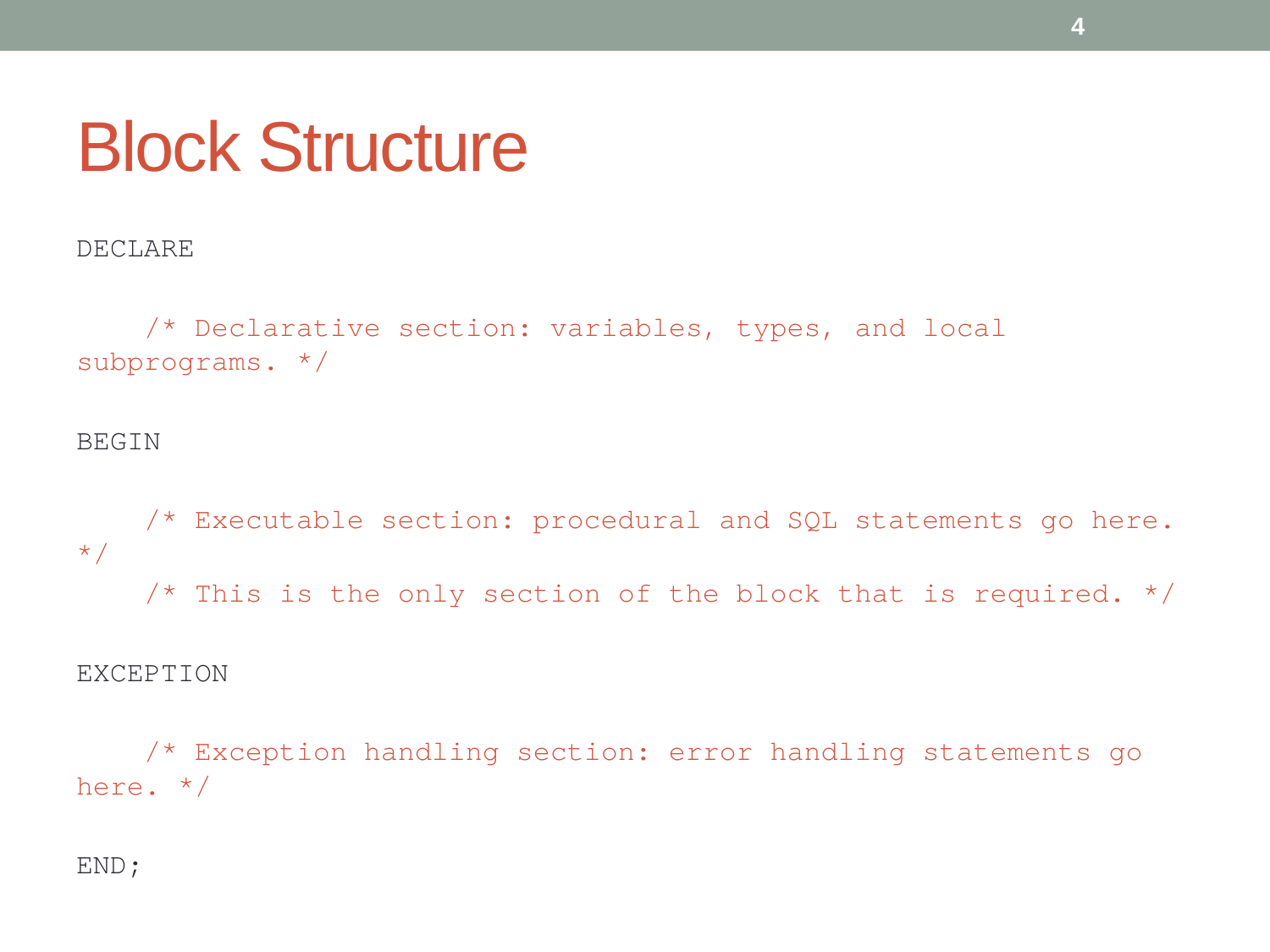

4
# Block Structure
DECLARE

    /* Declarative section: variables, types, and local subprograms. */

BEGIN

    /* Executable section: procedural and SQL statements go here. */
    /* This is the only section of the block that is required. */

EXCEPTION

    /* Exception handling section: error handling statements go here. */

END;